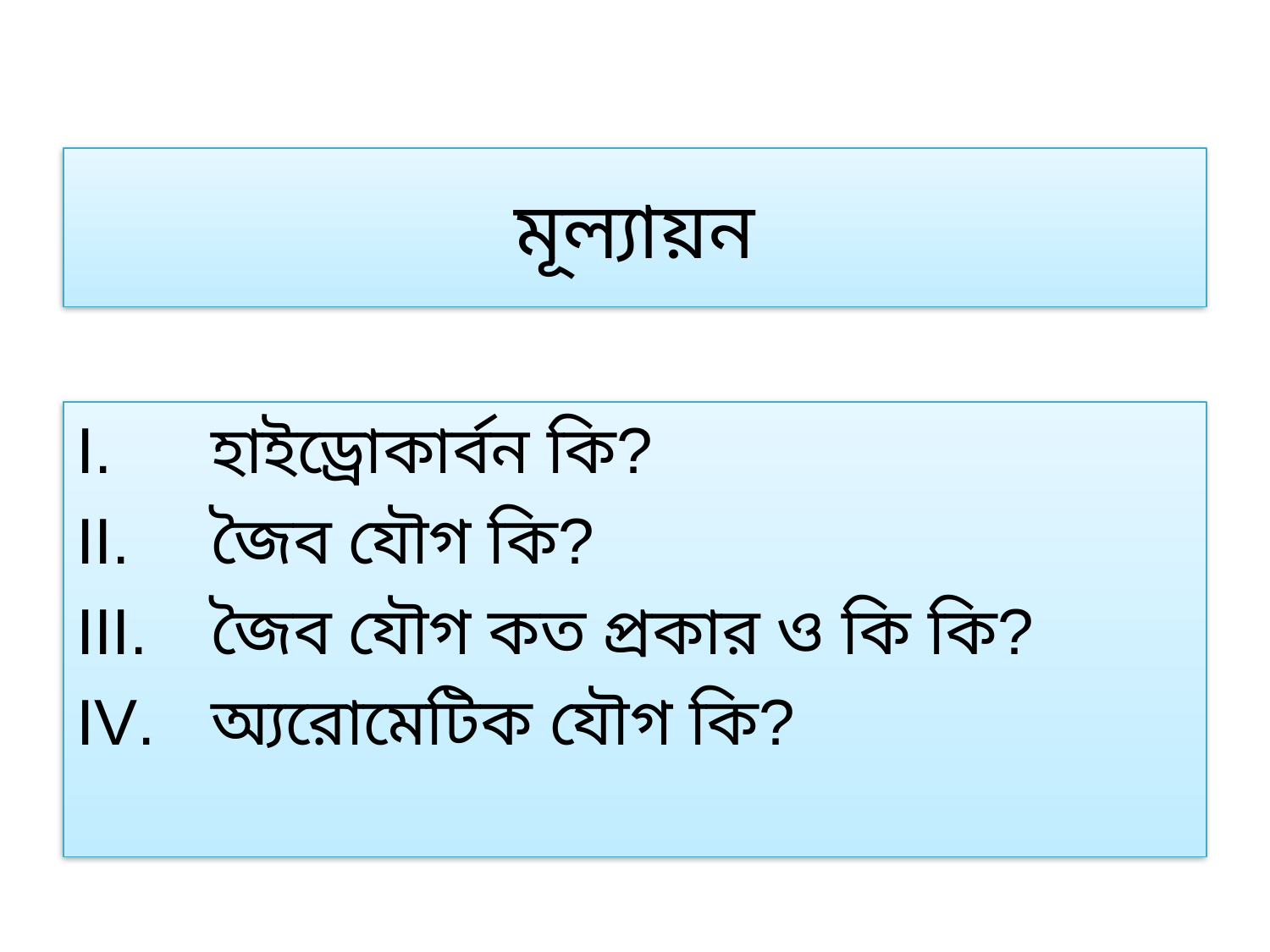

# মূল্যায়ন
 হাইড্রোকার্বন কি?
 জৈব যৌগ কি?
 জৈব যৌগ কত প্রকার ও কি কি?
 অ্যরোমেটিক যৌগ কি?